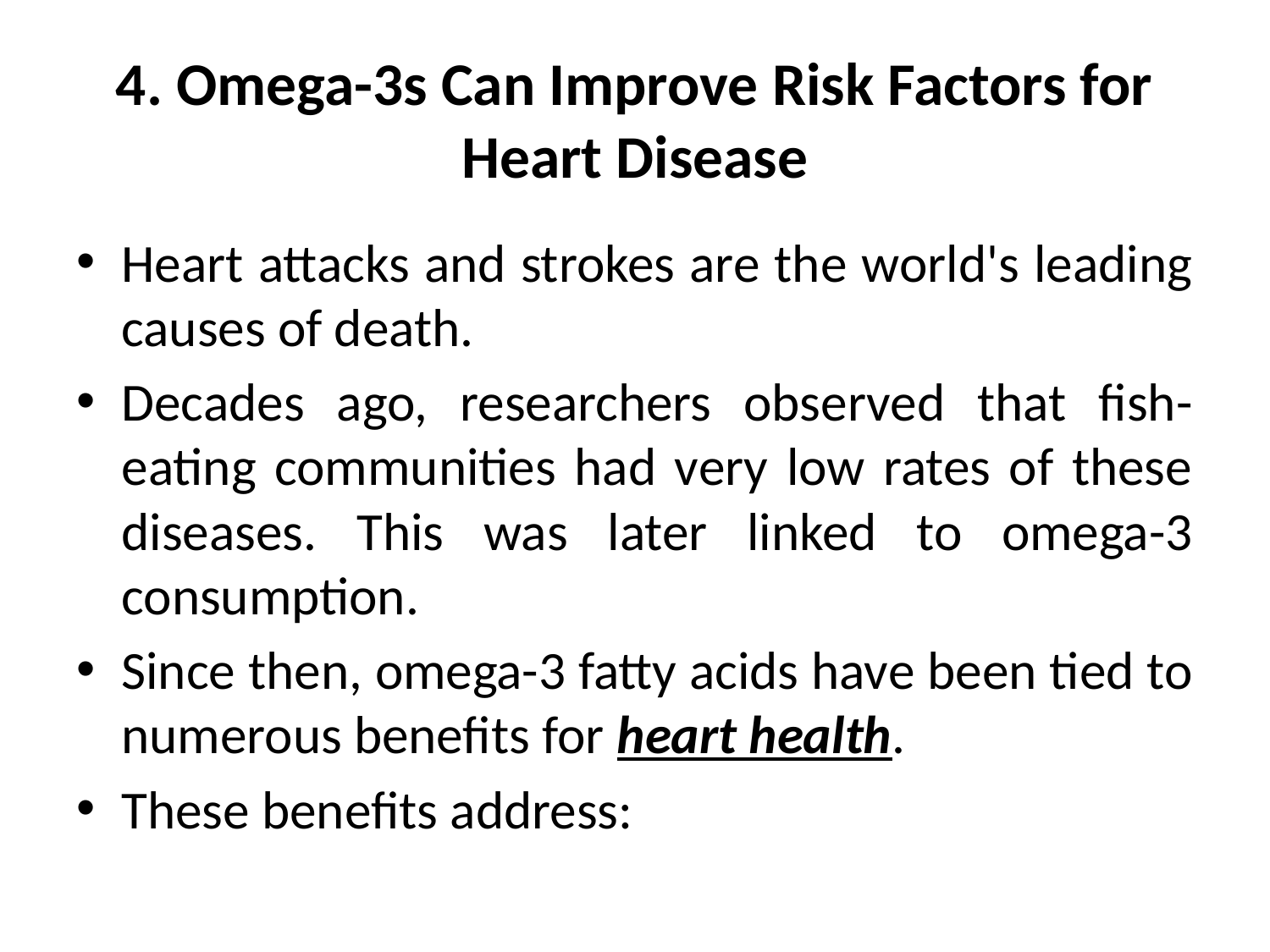

# 4. Omega-3s Can Improve Risk Factors for Heart Disease
Heart attacks and strokes are the world's leading causes of death.
Decades ago, researchers observed that fish-eating communities had very low rates of these diseases. This was later linked to omega-3 consumption.
Since then, omega-3 fatty acids have been tied to numerous benefits for heart health.
These benefits address: